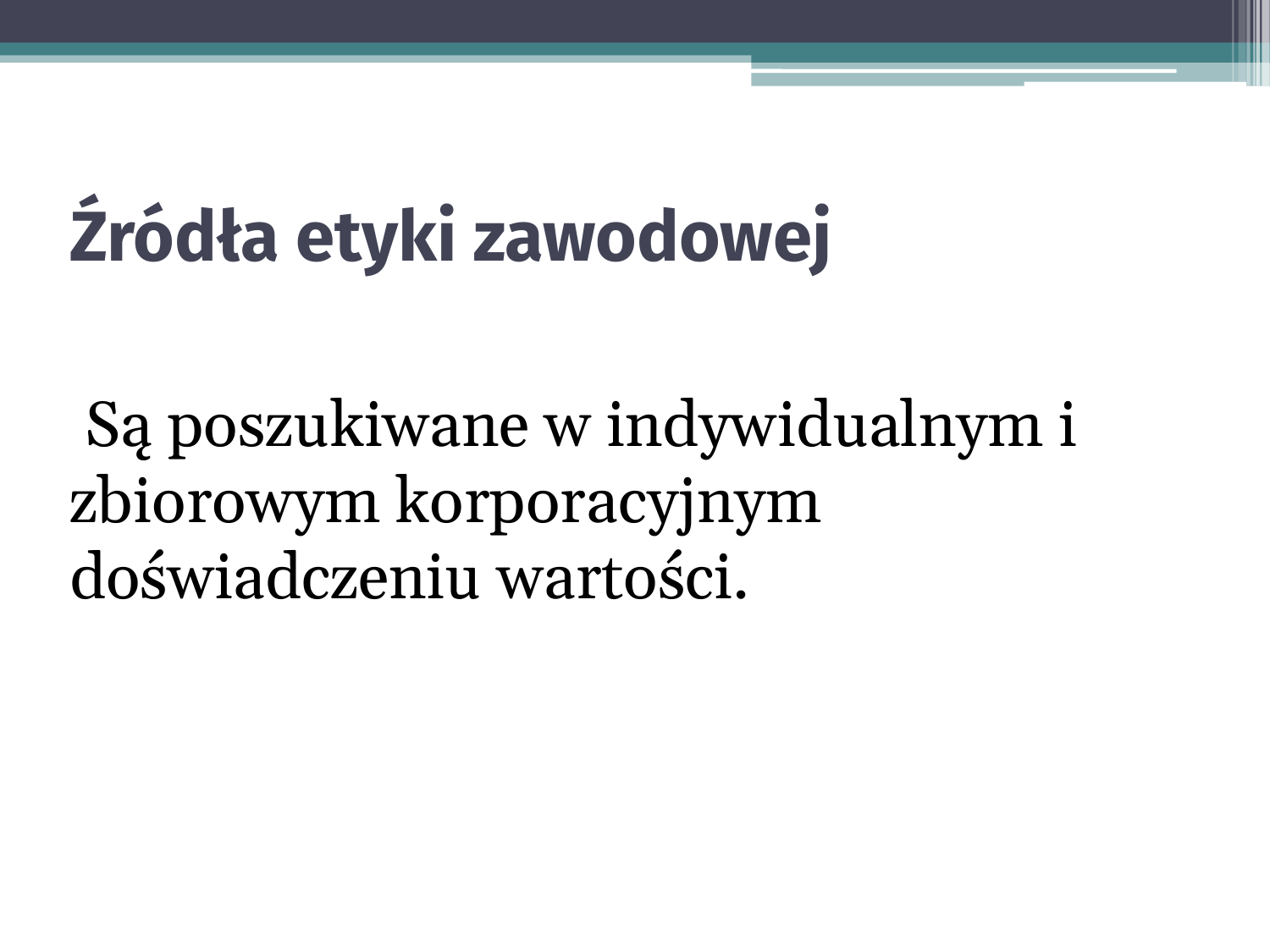

# Źródła etyki zawodowej

Są poszukiwane w indywidualnym i zbiorowym korporacyjnym doświadczeniu wartości.